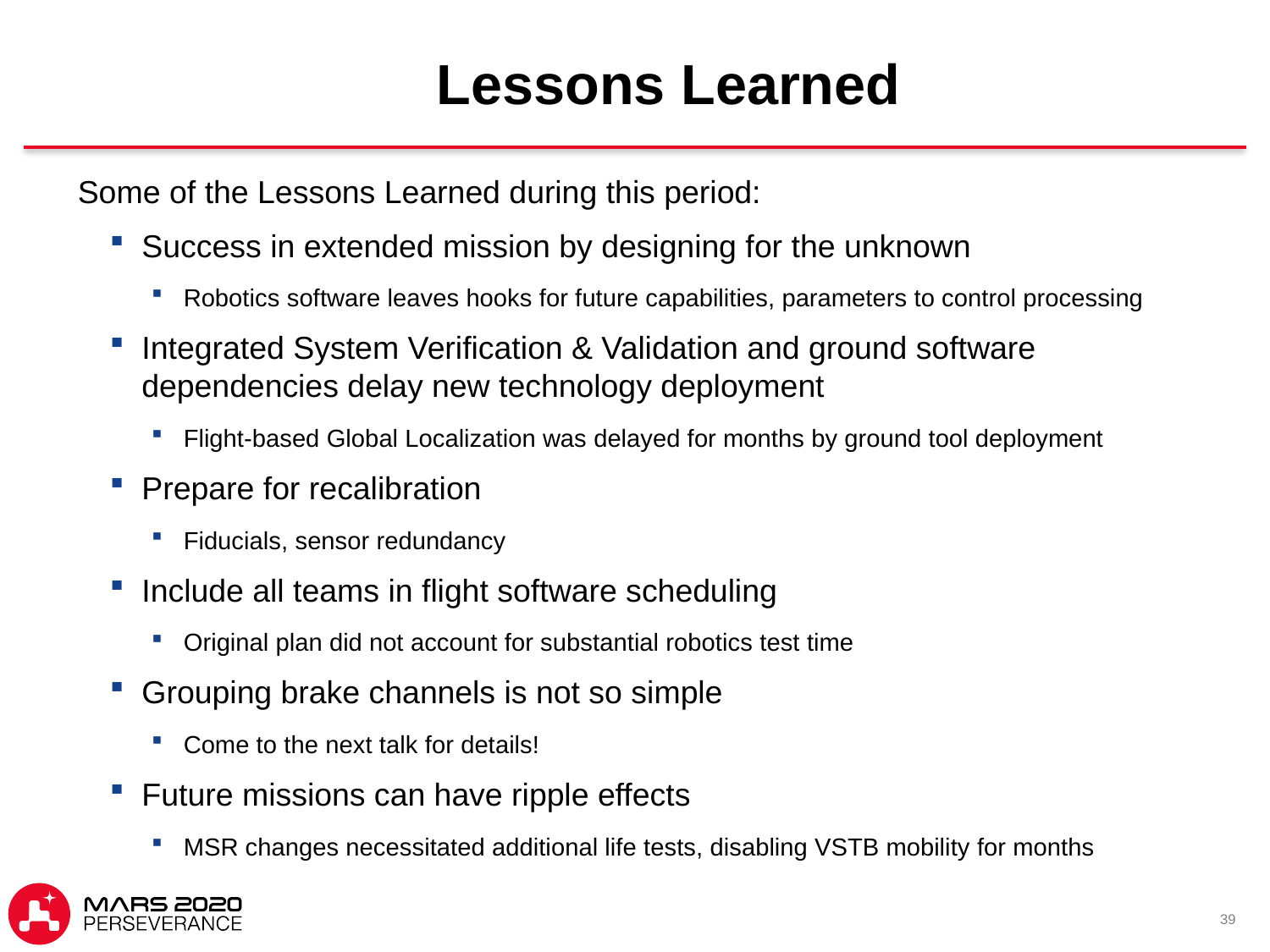

# Lessons Learned
Some of the Lessons Learned during this period:
Success in extended mission by designing for the unknown
Robotics software leaves hooks for future capabilities, parameters to control processing
Integrated System Verification & Validation and ground software dependencies delay new technology deployment
Flight-based Global Localization was delayed for months by ground tool deployment
Prepare for recalibration
Fiducials, sensor redundancy
Include all teams in flight software scheduling
Original plan did not account for substantial robotics test time
Grouping brake channels is not so simple
Come to the next talk for details!
Future missions can have ripple effects
MSR changes necessitated additional life tests, disabling VSTB mobility for months